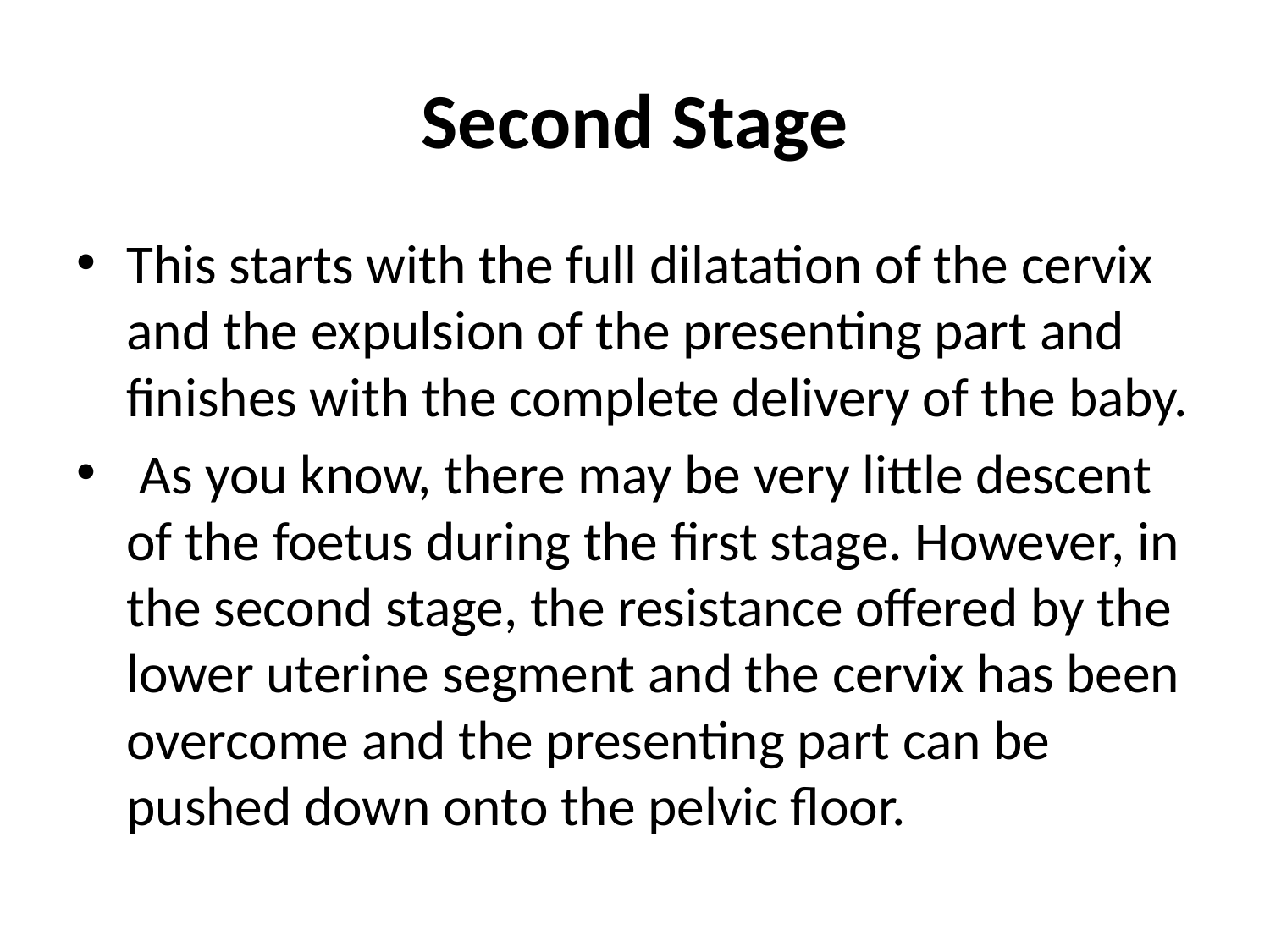

# Second Stage
This starts with the full dilatation of the cervix and the expulsion of the presenting part and finishes with the complete delivery of the baby.
 As you know, there may be very little descent of the foetus during the first stage. However, in the second stage, the resistance offered by the lower uterine segment and the cervix has been overcome and the presenting part can be pushed down onto the pelvic floor.